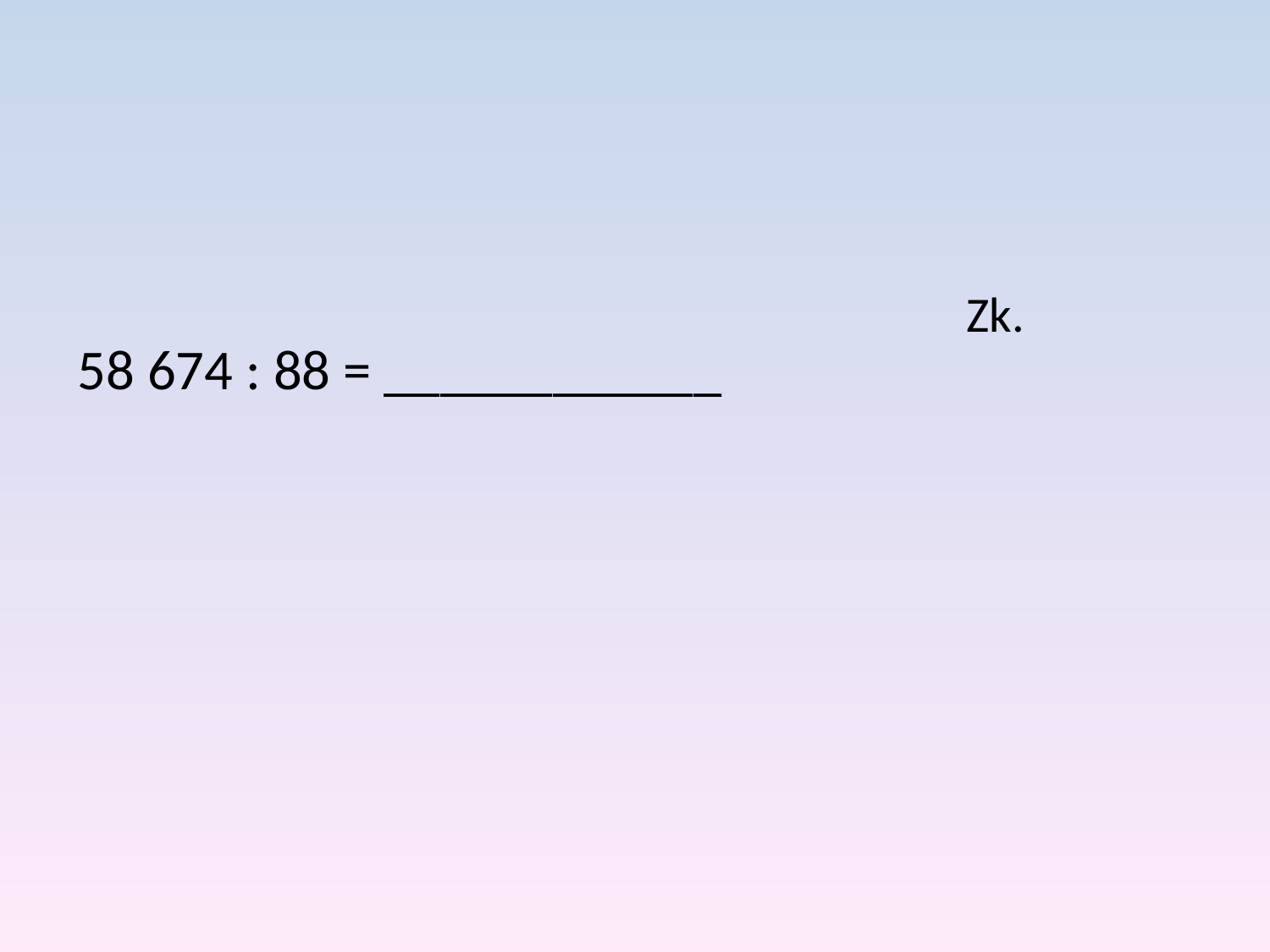

Zk.
58 674 : 88 = ____________